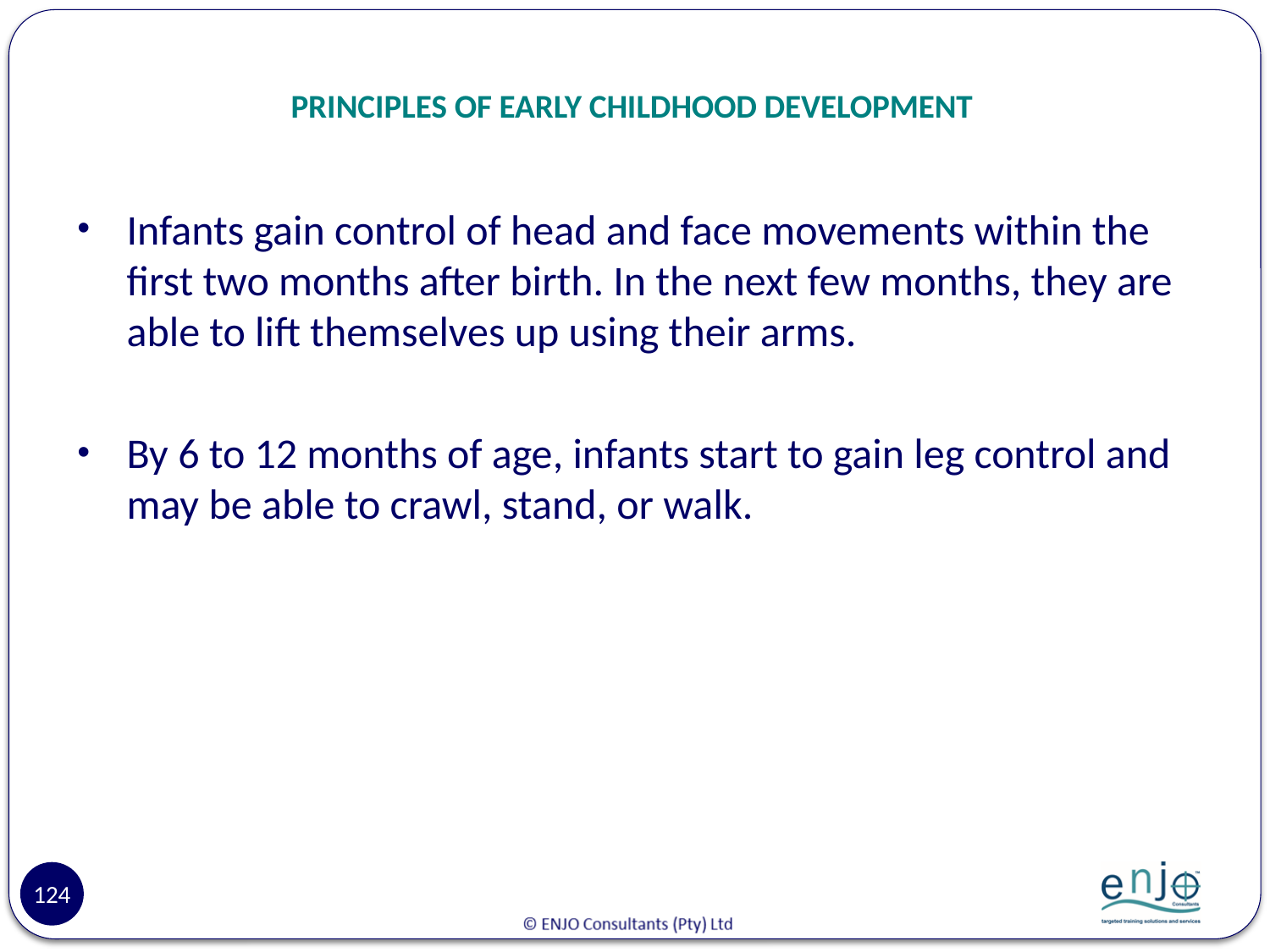

# PRINCIPLES OF EARLY CHILDHOOD DEVELOPMENT
Infants gain control of head and face movements within the first two months after birth. In the next few months, they are able to lift themselves up using their arms.

By 6 to 12 months of age, infants start to gain leg control and may be able to crawl, stand, or walk.

124